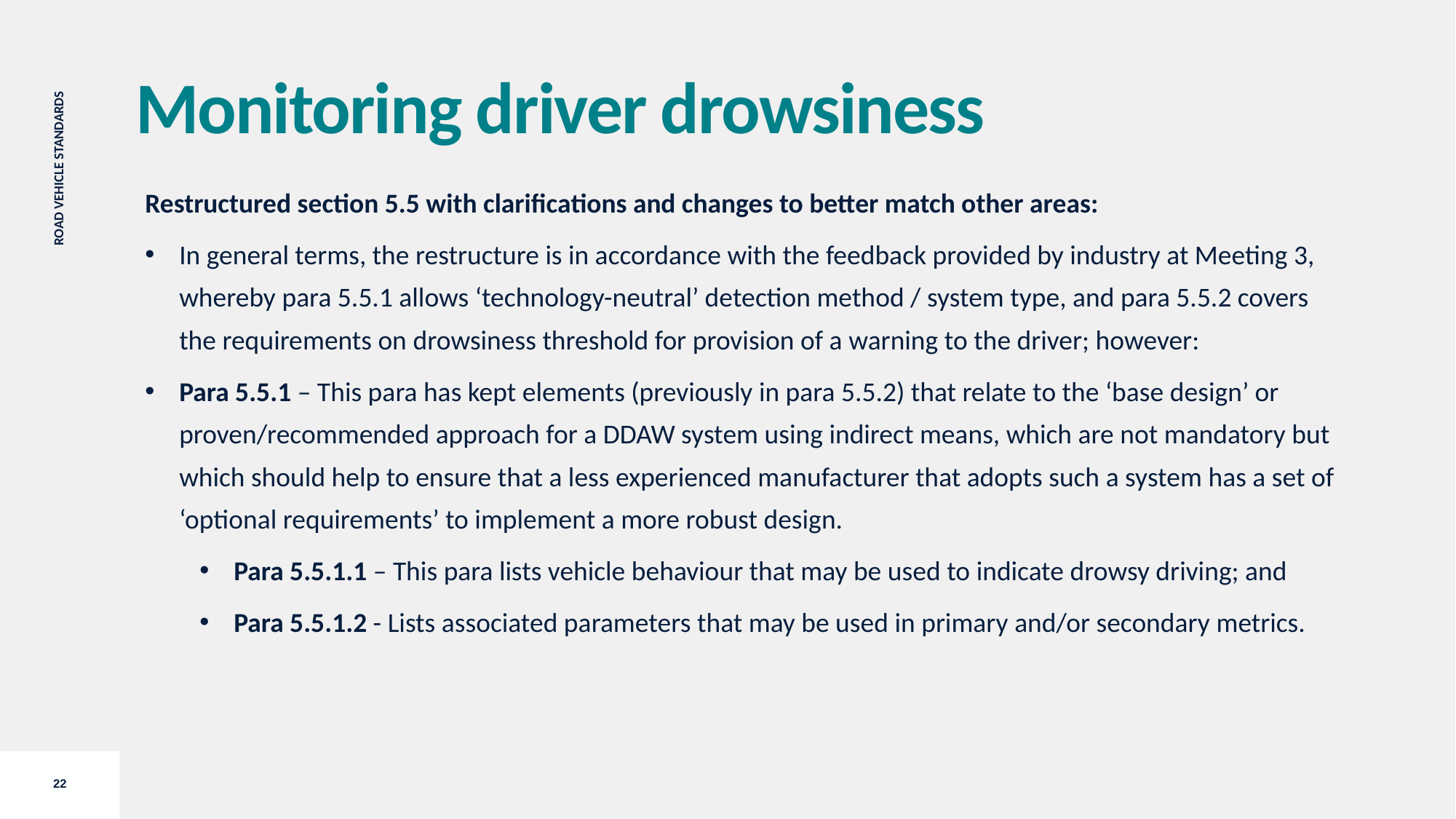

Monitoring driver drowsiness
Restructured section 5.5 with clarifications and changes to better match other areas:
In general terms, the restructure is in accordance with the feedback provided by industry at Meeting 3, whereby para 5.5.1 allows ‘technology-neutral’ detection method / system type, and para 5.5.2 covers the requirements on drowsiness threshold for provision of a warning to the driver; however:
Para 5.5.1 – This para has kept elements (previously in para 5.5.2) that relate to the ‘base design’ or proven/recommended approach for a DDAW system using indirect means, which are not mandatory but which should help to ensure that a less experienced manufacturer that adopts such a system has a set of ‘optional requirements’ to implement a more robust design.
Para 5.5.1.1 – This para lists vehicle behaviour that may be used to indicate drowsy driving; and
Para 5.5.1.2 - Lists associated parameters that may be used in primary and/or secondary metrics.